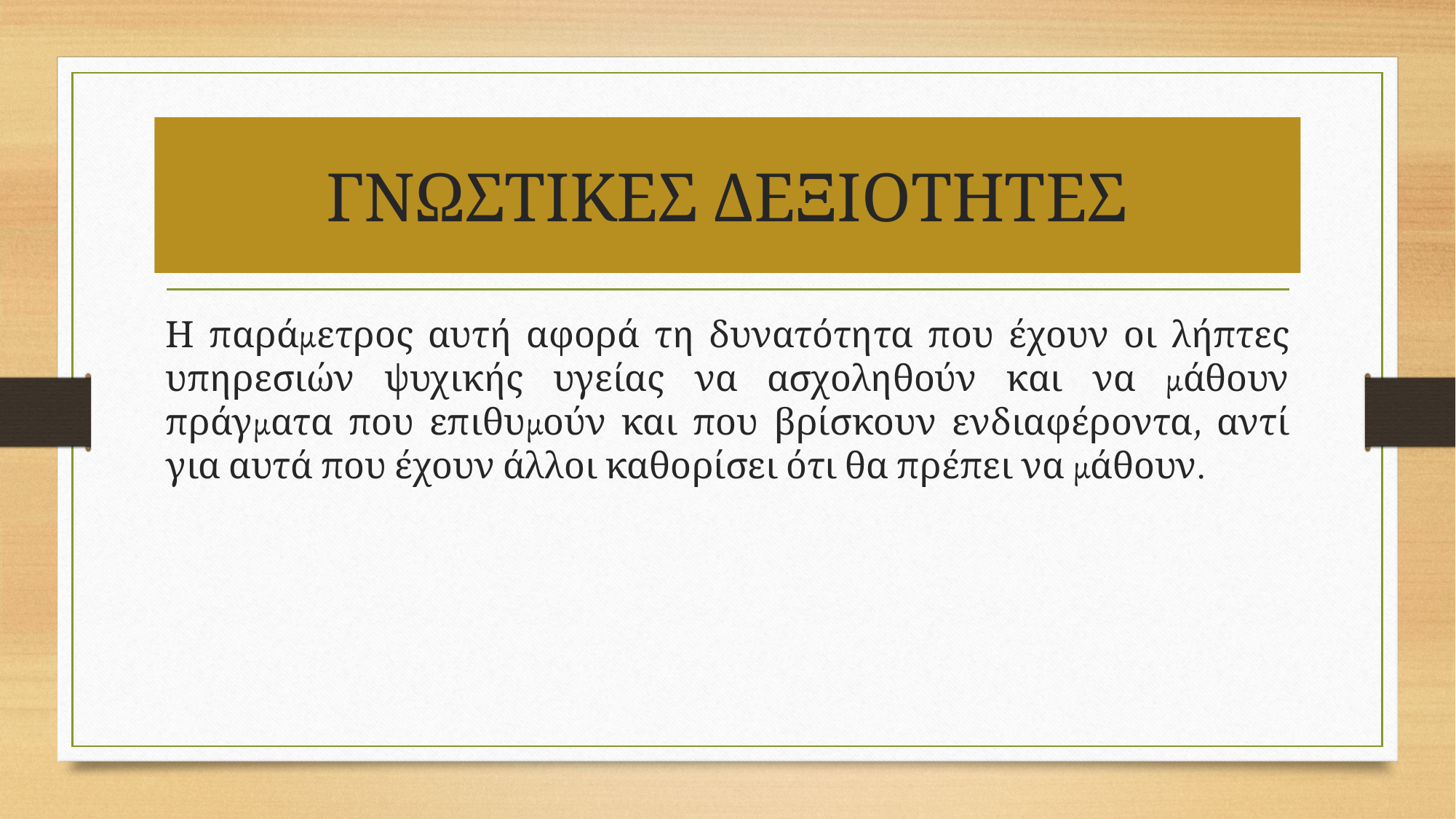

# ΓΝΩΣΤΙΚΕΣ ΔΕΞΙΟΤΗΤΕΣ
Η παράμετρος αυτή αφορά τη δυνατότητα που έχουν οι λήπτες υπηρεσιών ψυχικής υγείας να ασχοληθούν και να μάθουν πράγματα που επιθυμούν και που βρίσκουν ενδιαφέροντα, αντί για αυτά που έχουν άλλοι καθορίσει ότι θα πρέπει να μάθουν.